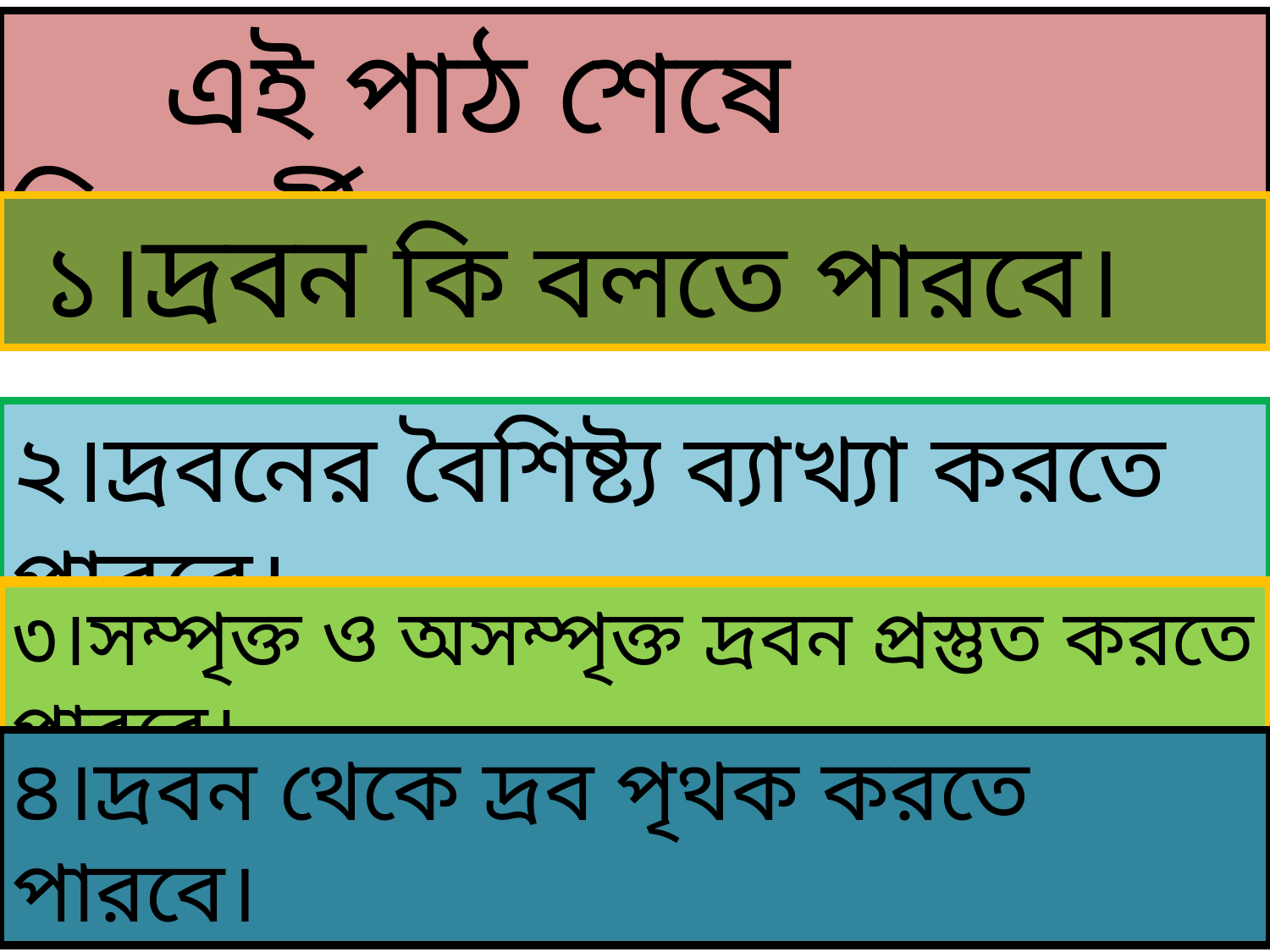

এই পাঠ শেষে শিক্ষার্থীরা
 ১।দ্রবন কি বলতে পারবে।
২।দ্রবনের বৈশিষ্ট্য ব্যাখ্যা করতে পারবে।
৩।সম্পৃক্ত ও অসম্পৃক্ত দ্রবন প্রস্তুত করতে পারবে।
৪।দ্রবন থেকে দ্রব পৃথক করতে পারবে।